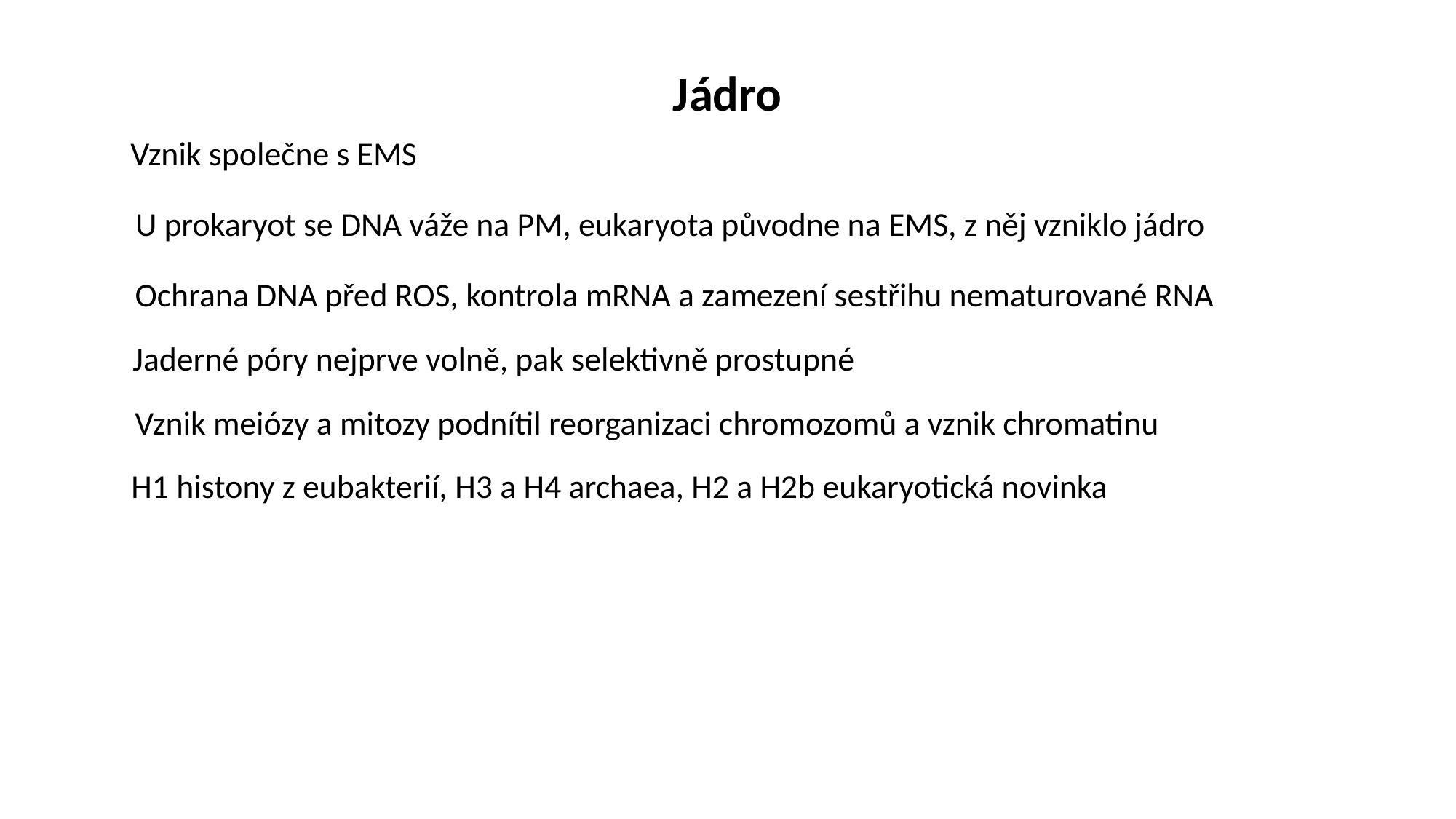

Jádro
Vznik společne s EMS
U prokaryot se DNA váže na PM, eukaryota původne na EMS, z něj vzniklo jádro
Ochrana DNA před ROS, kontrola mRNA a zamezení sestřihu nematurované RNA
Jaderné póry nejprve volně, pak selektivně prostupné
Vznik meiózy a mitozy podnítil reorganizaci chromozomů a vznik chromatinu
H1 histony z eubakterií, H3 a H4 archaea, H2 a H2b eukaryotická novinka